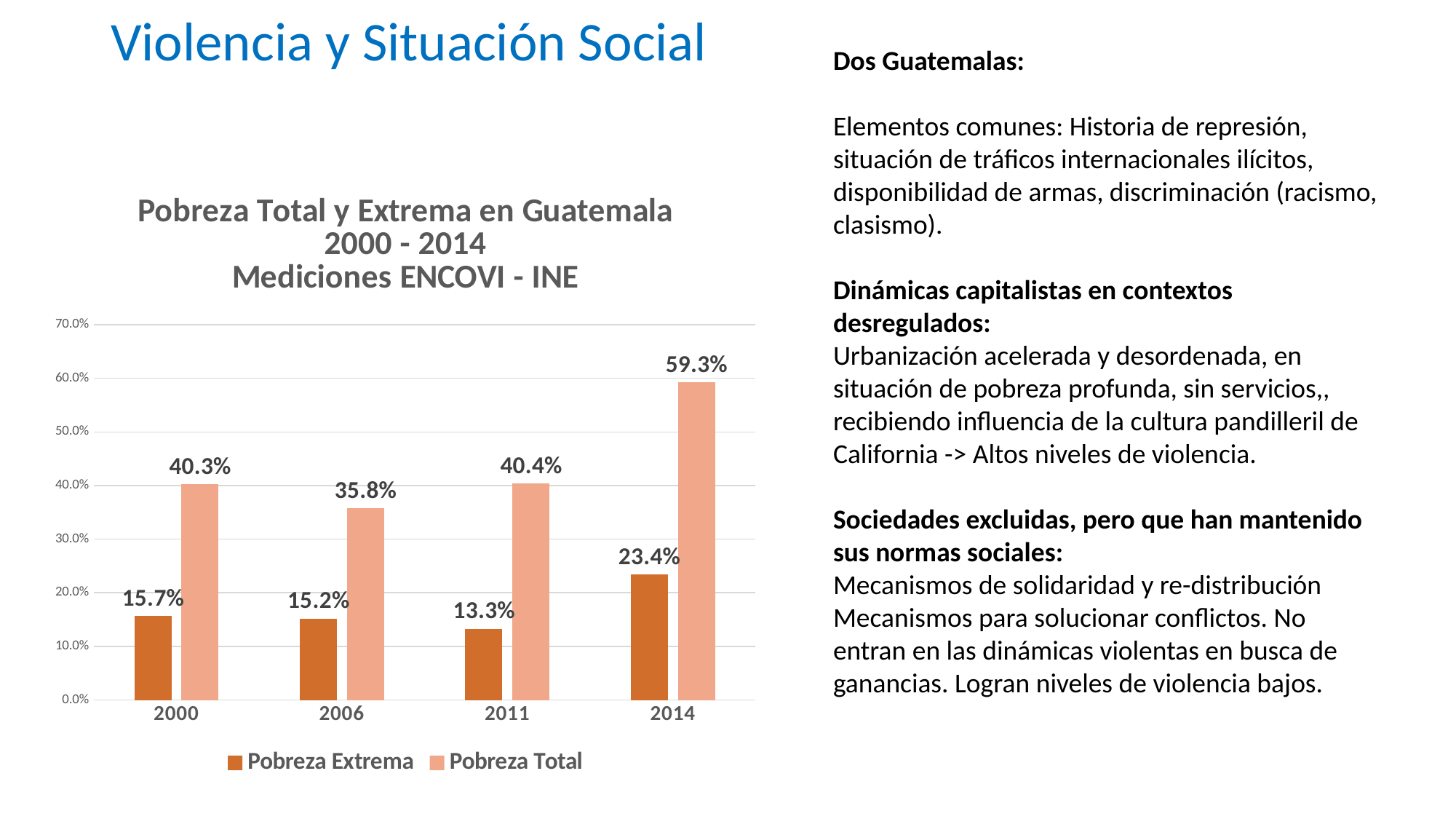

Violencia y Situación Social
Dos Guatemalas:

Elementos comunes: Historia de represión, situación de tráficos internacionales ilícitos, disponibilidad de armas, discriminación (racismo, clasismo).

Dinámicas capitalistas en contextos desregulados:
Urbanización acelerada y desordenada, en situación de pobreza profunda, sin servicios,, recibiendo influencia de la cultura pandilleril de California -> Altos niveles de violencia.

Sociedades excluidas, pero que han mantenido sus normas sociales:
Mecanismos de solidaridad y re-distribución Mecanismos para solucionar conflictos. No entran en las dinámicas violentas en busca de ganancias. Logran niveles de violencia bajos.

### Chart: Pobreza Total y Extrema en Guatemala 2000 - 2014
Mediciones ENCOVI - INE

| Category | Pobreza Extrema | Pobreza Total |
|---|---|---|
| 2000 | 0.157 | 0.403 |
| 2006 | 0.152 | 0.358 |
| 2011 | 0.133 | 0.404 |
| 2014 | 0.234 | 0.593 |